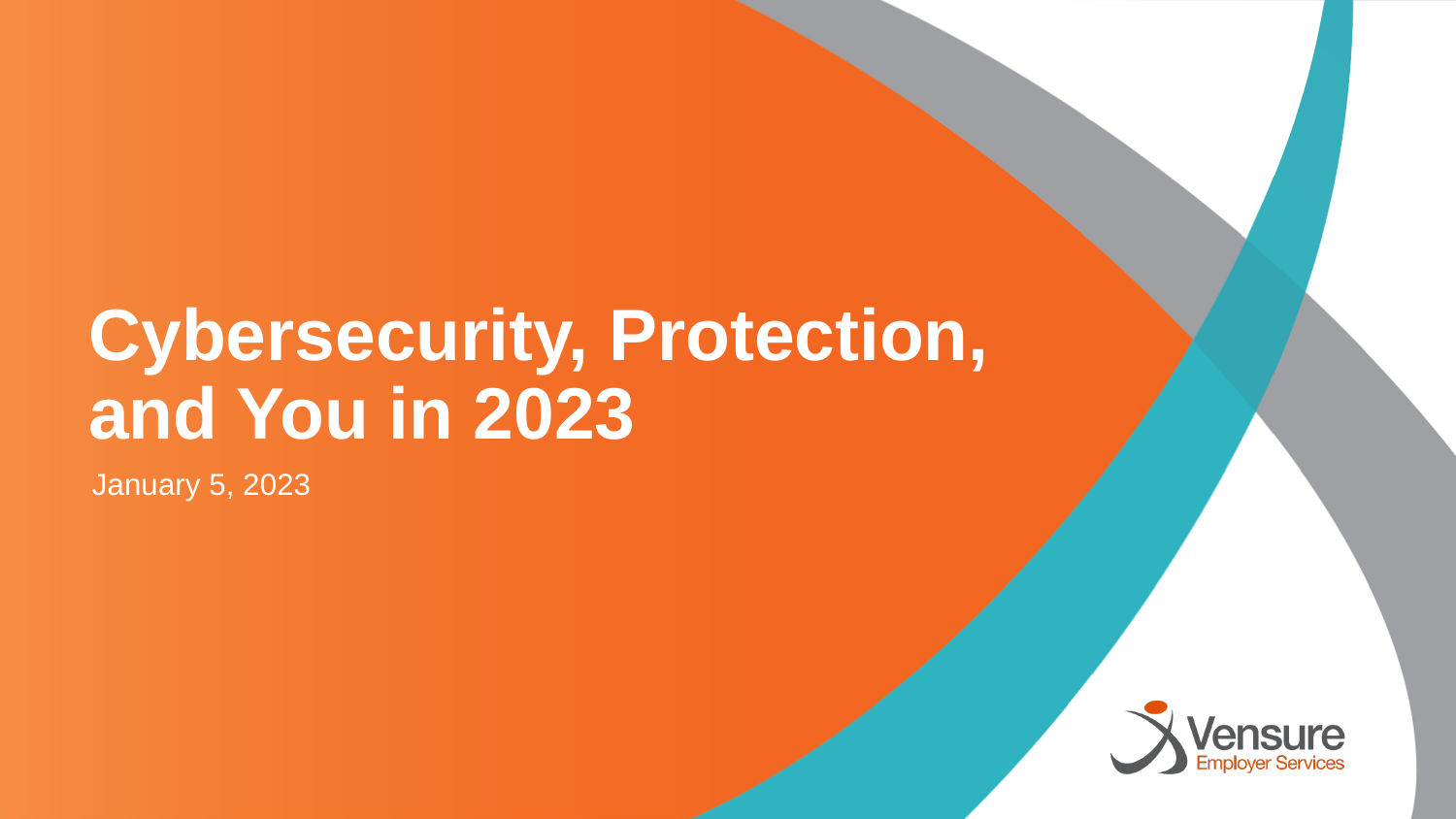

Cybersecurity, Protection, and You in 2023
January 5, 2023